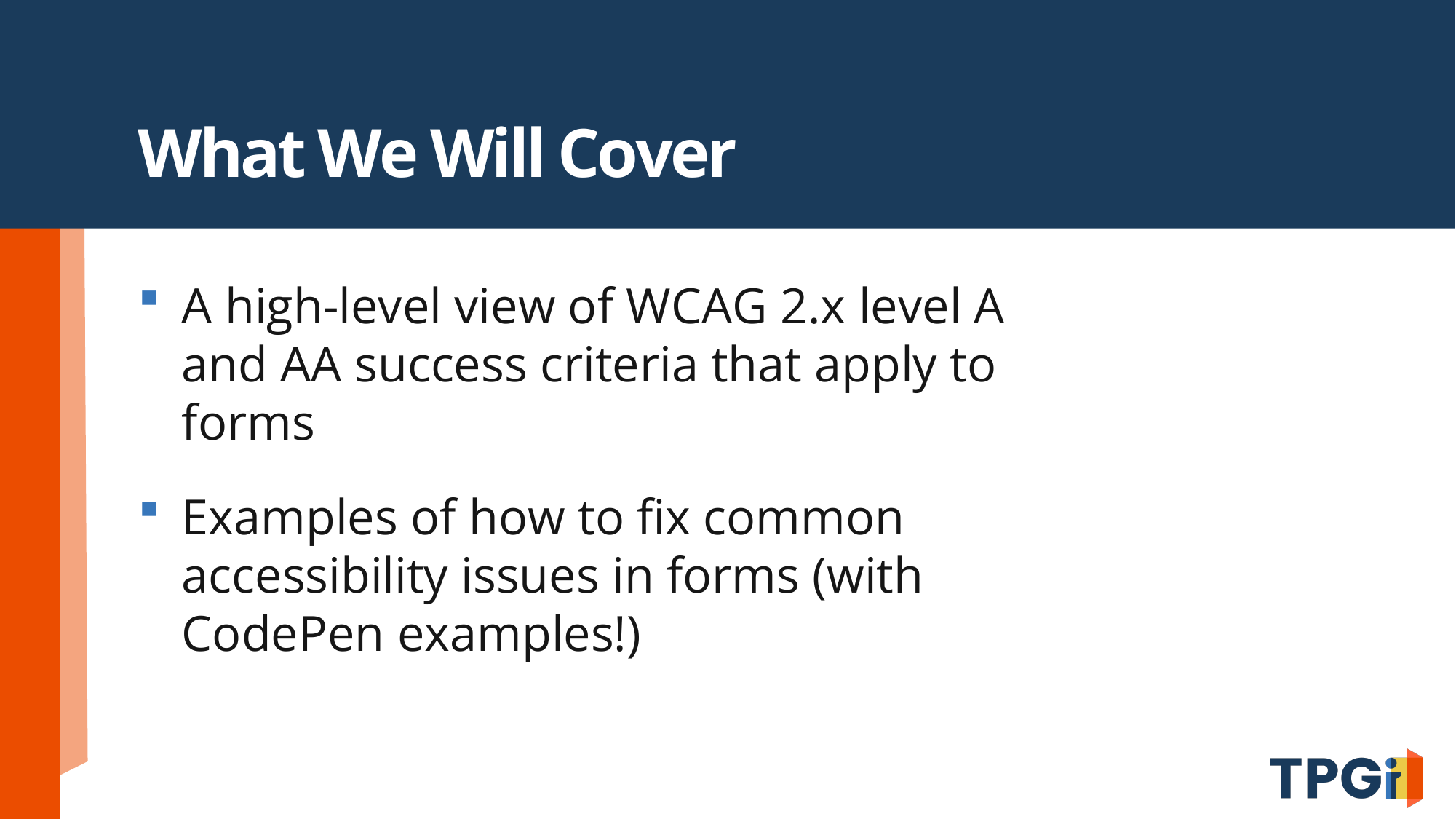

# What We Will Cover
A high-level view of WCAG 2.x level A and AA success criteria that apply to forms
Examples of how to fix common accessibility issues in forms (with CodePen examples!)